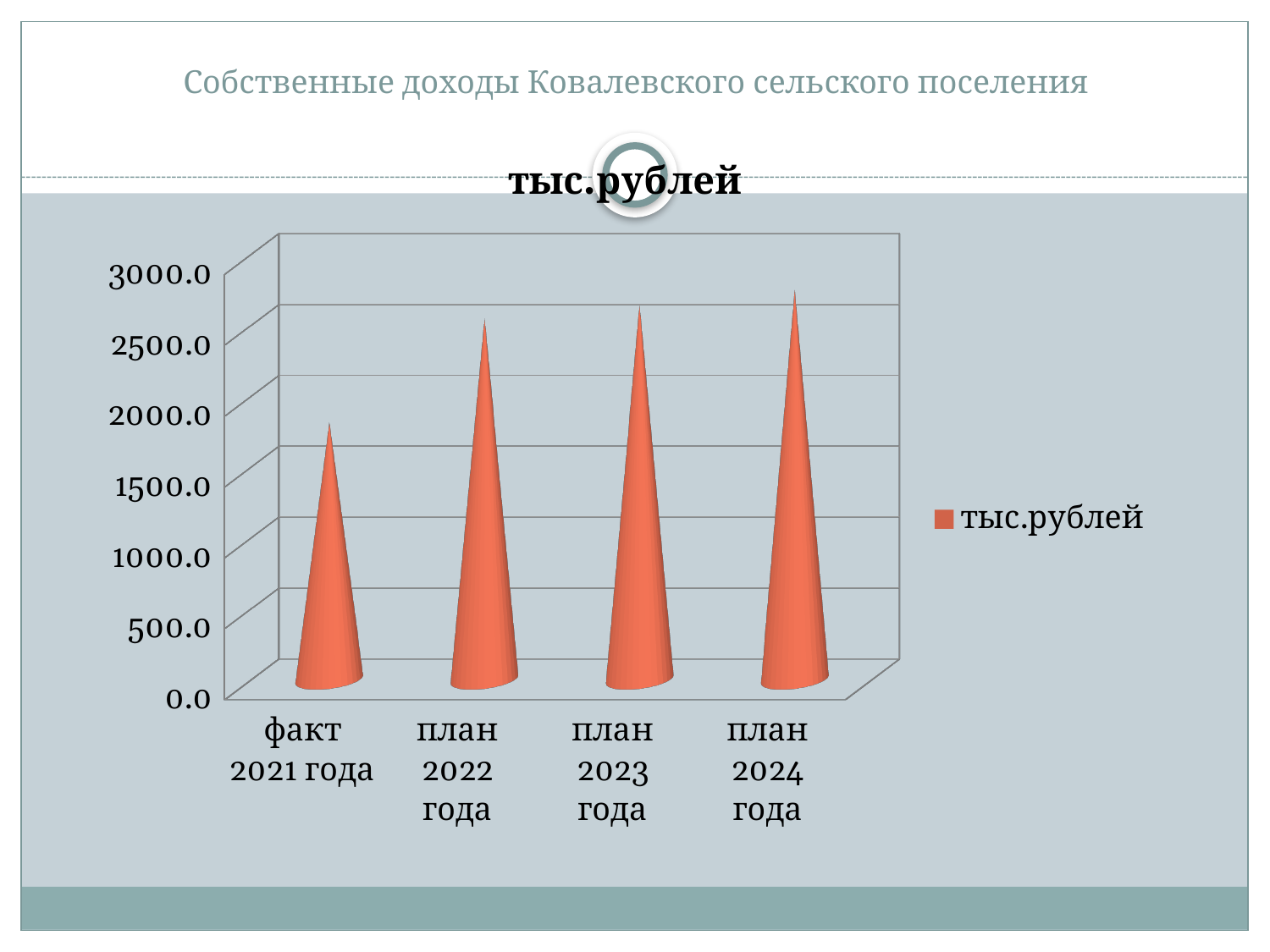

# Собственные доходы Ковалевского сельского поселения

[unsupported chart]